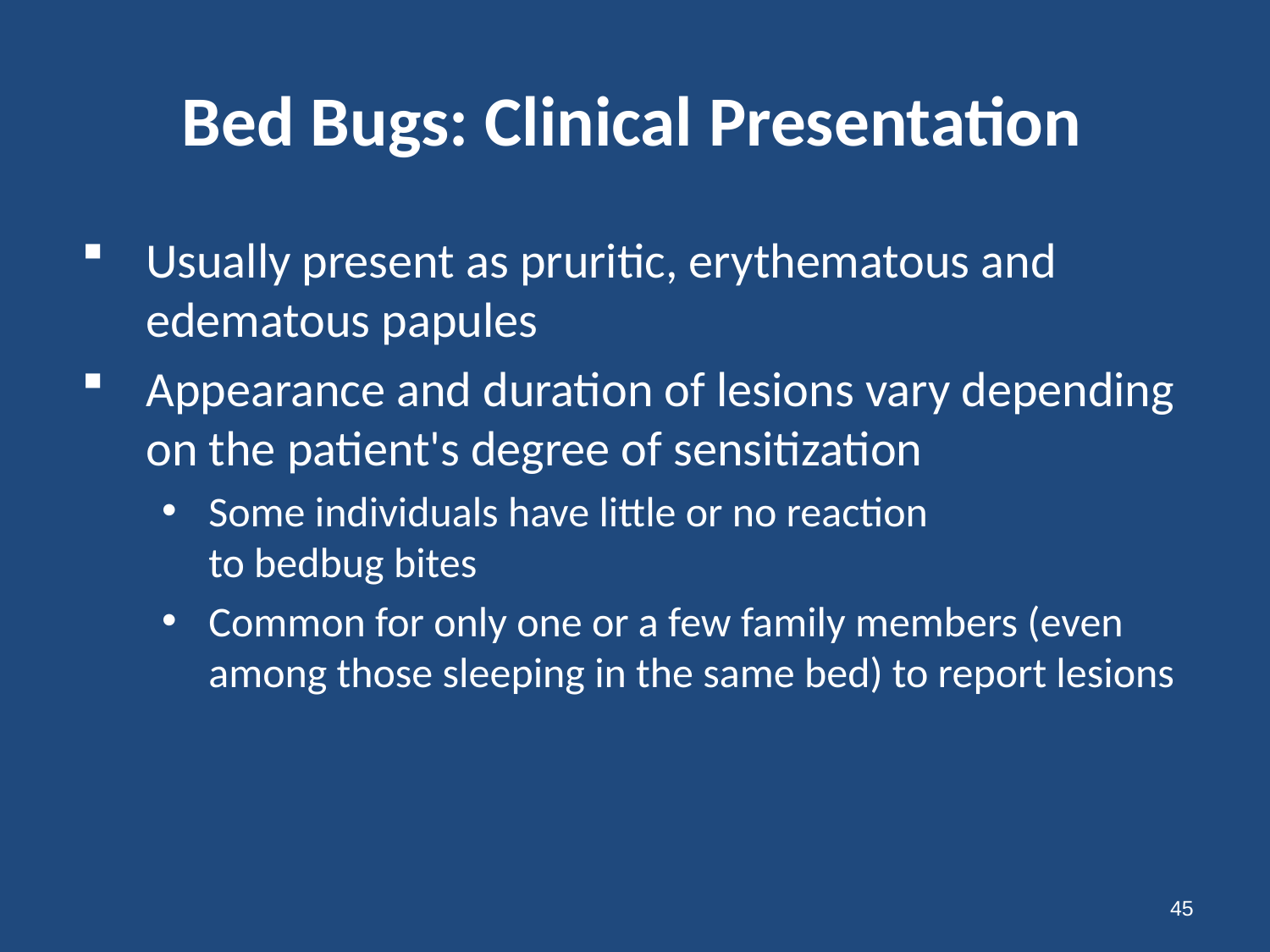

# Bed Bugs: Clinical Presentation
Usually present as pruritic, erythematous and edematous papules
Appearance and duration of lesions vary depending on the patient's degree of sensitization
Some individuals have little or no reaction to bedbug bites
Common for only one or a few family members (even among those sleeping in the same bed) to report lesions
45